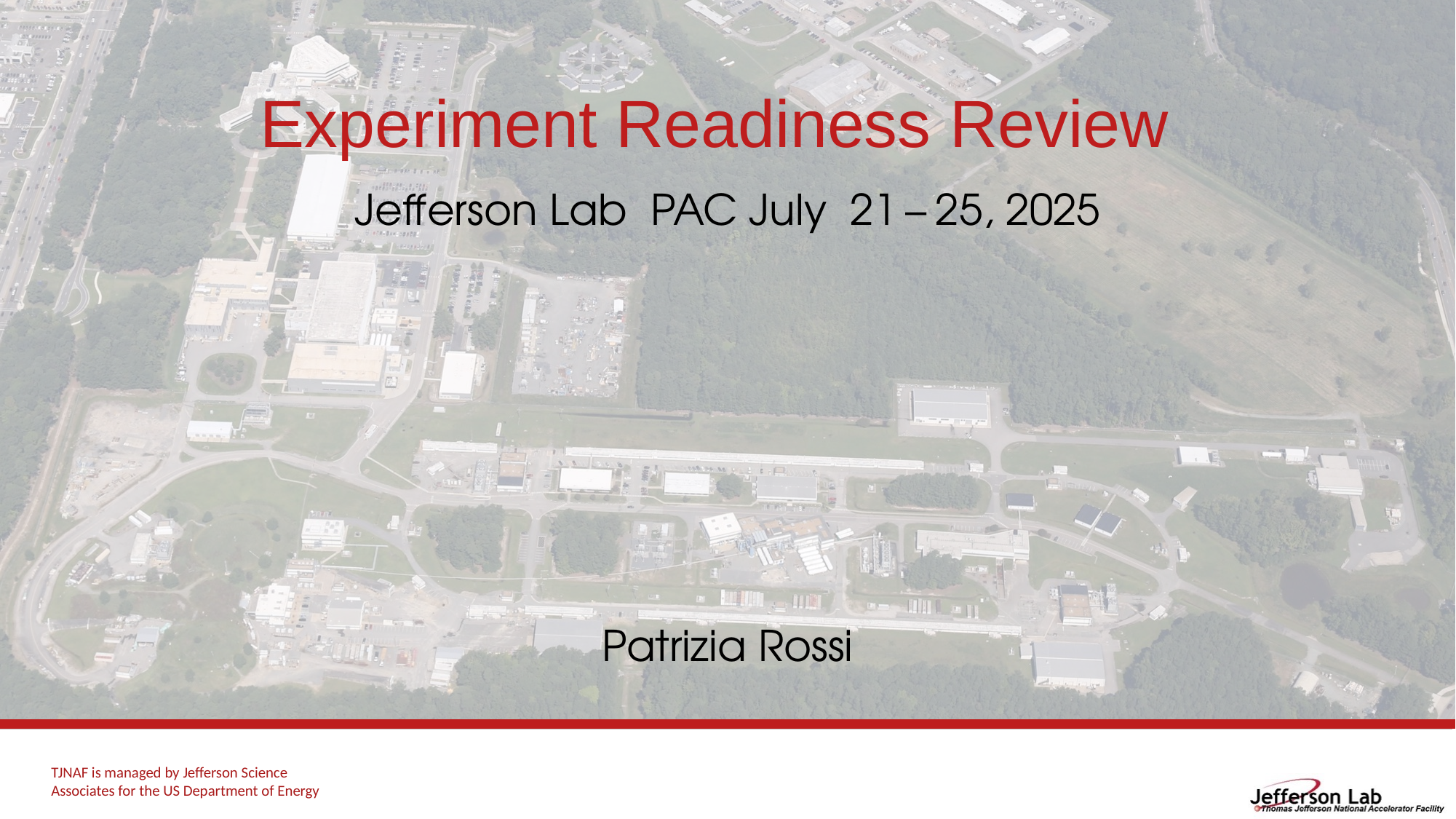

# Experiment Readiness Review
Jefferson Lab  PAC July  21 – 25, 2025

Patrizia Rossi